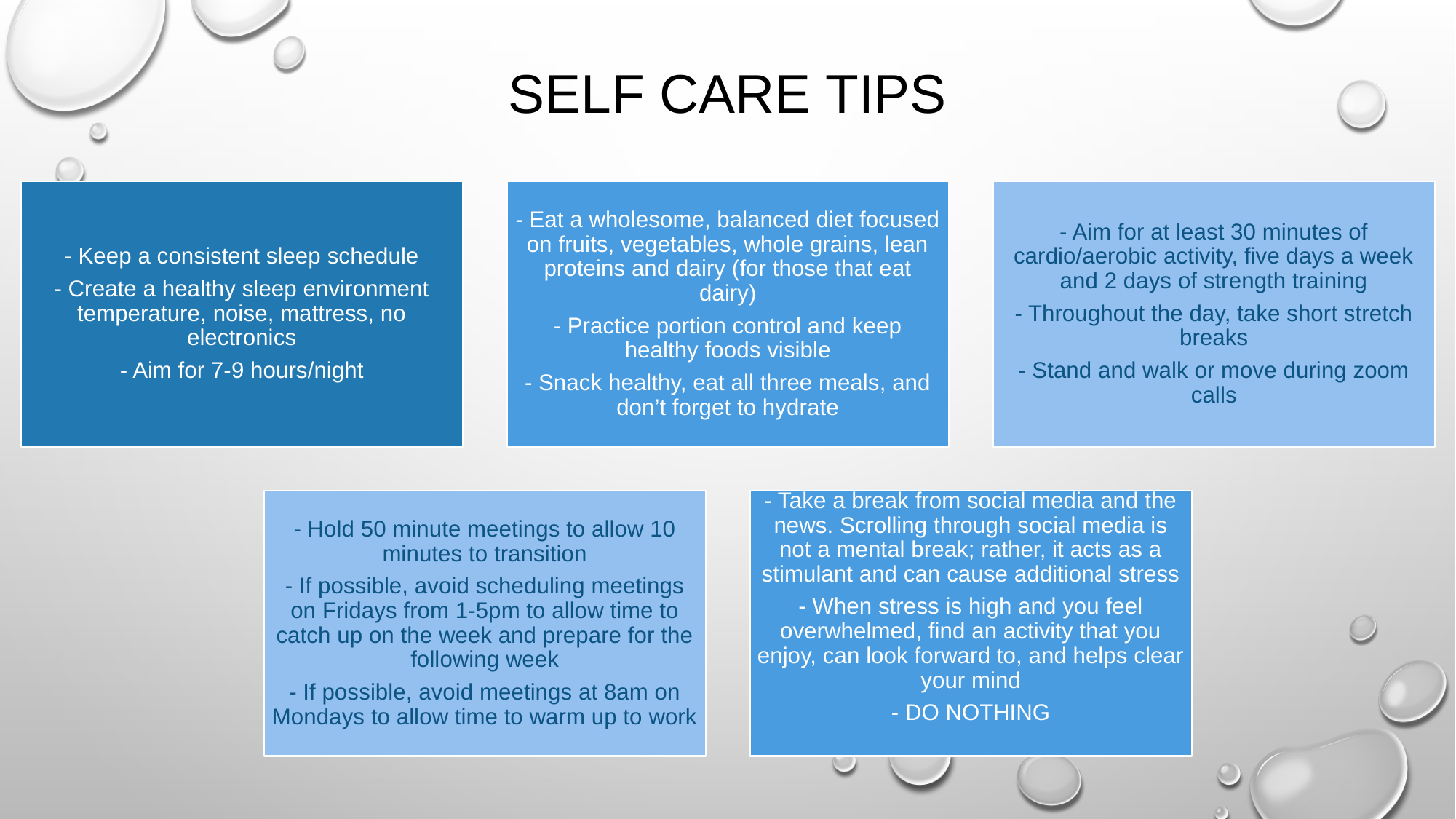

# Self Care tips
- Keep a consistent sleep schedule
- Create a healthy sleep environment temperature, noise, mattress, no electronics
- Aim for 7-9 hours/night
- Eat a wholesome, balanced diet focused on fruits, vegetables, whole grains, lean proteins and dairy (for those that eat dairy)
- Practice portion control and keep healthy foods visible
- Snack healthy, eat all three meals, and don’t forget to hydrate
- Aim for at least 30 minutes of cardio/aerobic activity, five days a week and 2 days of strength training
- Throughout the day, take short stretch breaks
- Stand and walk or move during zoom calls
- Hold 50 minute meetings to allow 10 minutes to transition
- If possible, avoid scheduling meetings on Fridays from 1-5pm to allow time to catch up on the week and prepare for the following week
- If possible, avoid meetings at 8am on Mondays to allow time to warm up to work
- Take a break from social media and the news. Scrolling through social media is not a mental break; rather, it acts as a stimulant and can cause additional stress
- When stress is high and you feel overwhelmed, find an activity that you enjoy, can look forward to, and helps clear your mind
- DO NOTHING